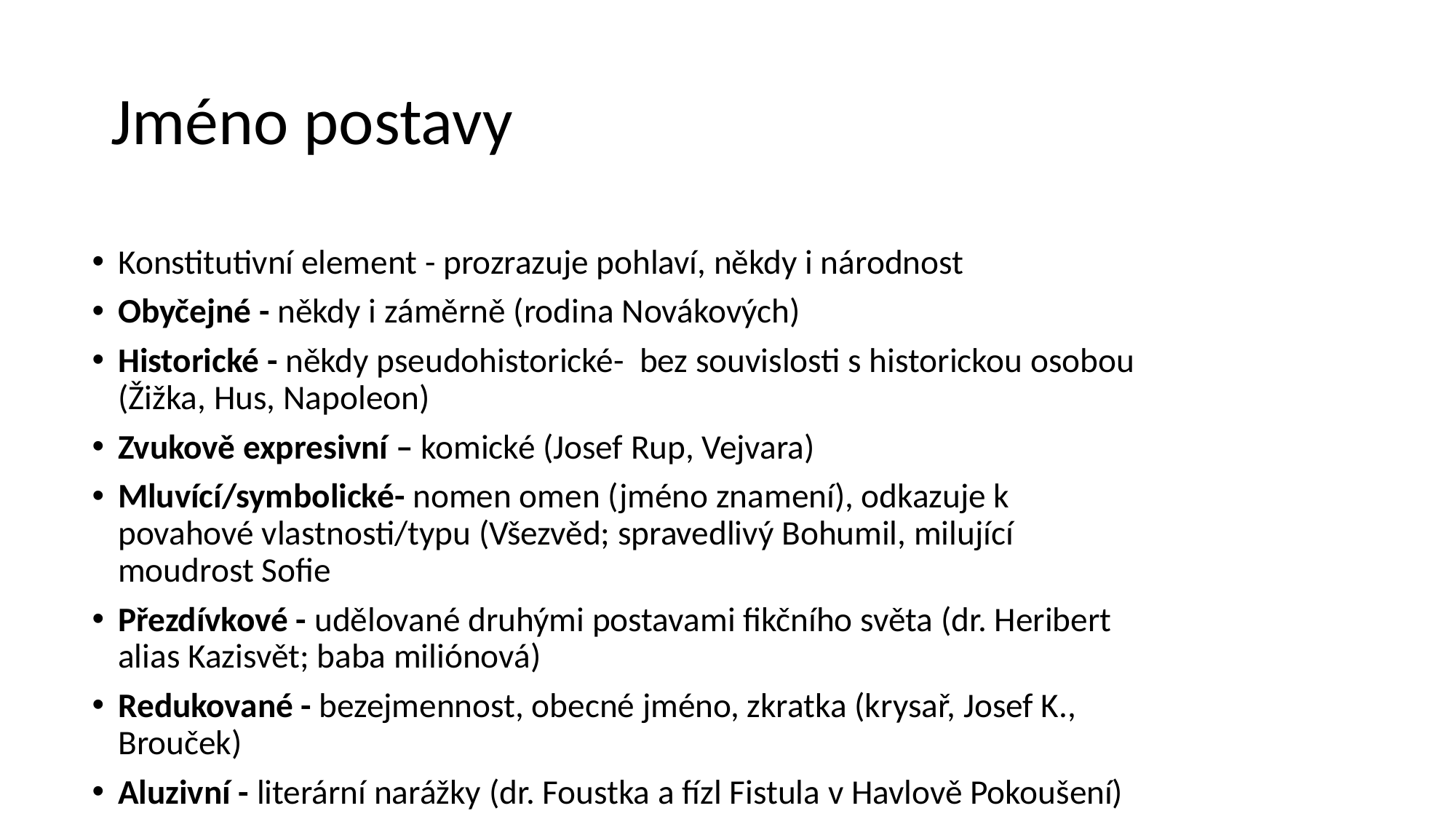

# Jméno postavy
Konstitutivní element - prozrazuje pohlaví, někdy i národnost
Obyčejné - někdy i záměrně (rodina Novákových)
Historické - někdy pseudohistorické-  bez souvislosti s historickou osobou (Žižka, Hus, Napoleon)
Zvukově expresivní – komické (Josef Rup, Vejvara)
Mluvící/symbolické- nomen omen (jméno znamení), odkazuje k povahové vlastnosti/typu (Všezvěd; spravedlivý Bohumil, milující moudrost Sofie
Přezdívkové - udělované druhými postavami fikčního světa (dr. Heribert alias Kazisvět; baba miliónová)
Redukované - bezejmennost, obecné jméno, zkratka (krysař, Josef K., Brouček)
Aluzivní - literární narážky (dr. Foustka a fízl Fistula v Havlově Pokoušení)